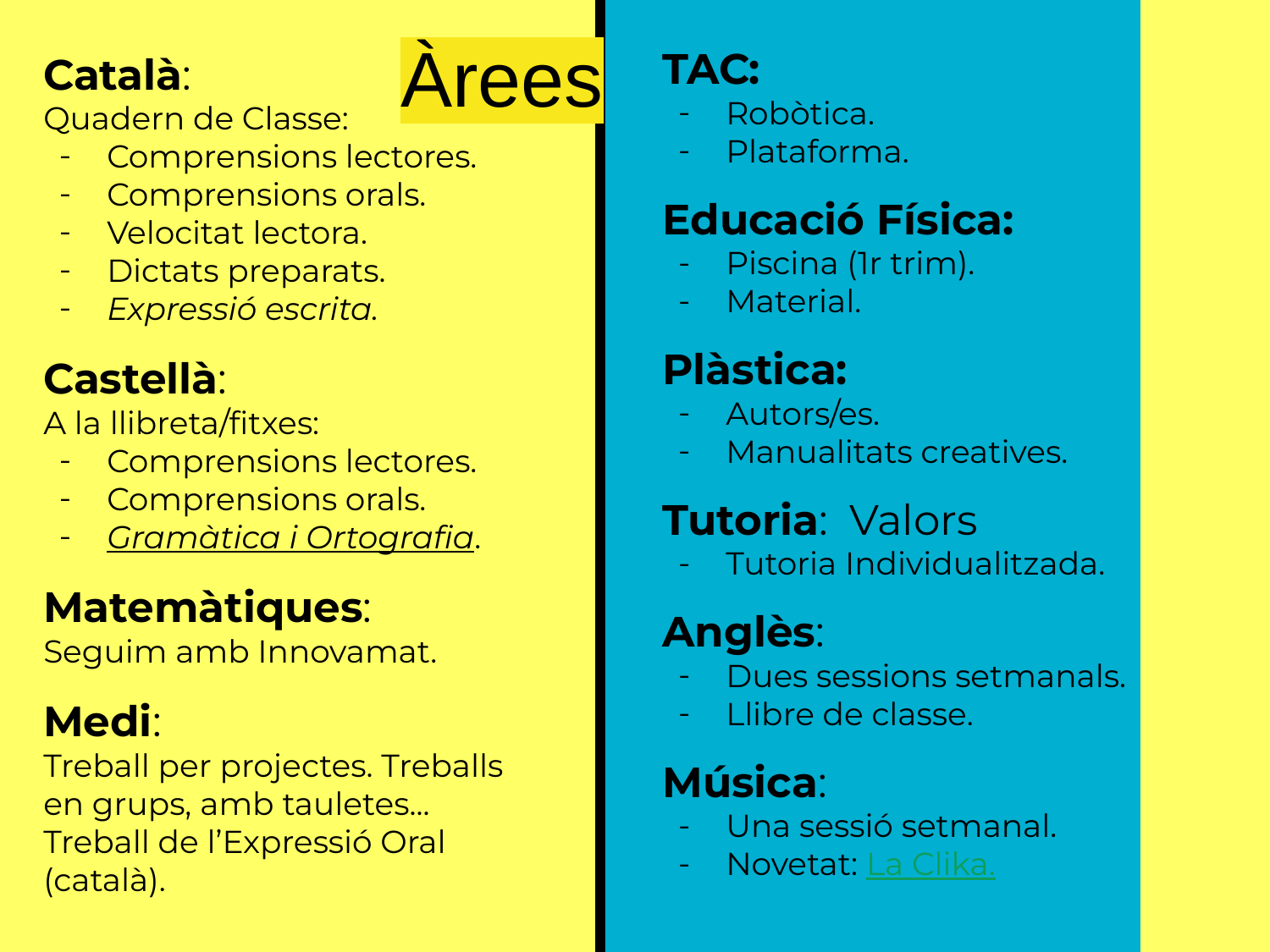

# Àrees
TAC:
Robòtica.
Plataforma.

Educació Física:
Piscina (1r trim).
Material.

Plàstica:
Autors/es.
Manualitats creatives.

Tutoria:  Valors
Tutoria Individualitzada.

Anglès:
Dues sessions setmanals.
Llibre de classe.

Música:
Una sessió setmanal.
Novetat: La Clika.

Català:
Quadern de Classe:
Comprensions lectores.
Comprensions orals.
Velocitat lectora.
Dictats preparats.
Expressió escrita.

Castellà:
A la llibreta/fitxes:
Comprensions lectores.
Comprensions orals.
Gramàtica i Ortografia.

Matemàtiques:
Seguim amb Innovamat.

Medi:
Treball per projectes. Treballs
en grups, amb tauletes...
Treball de l’Expressió Oral (català).